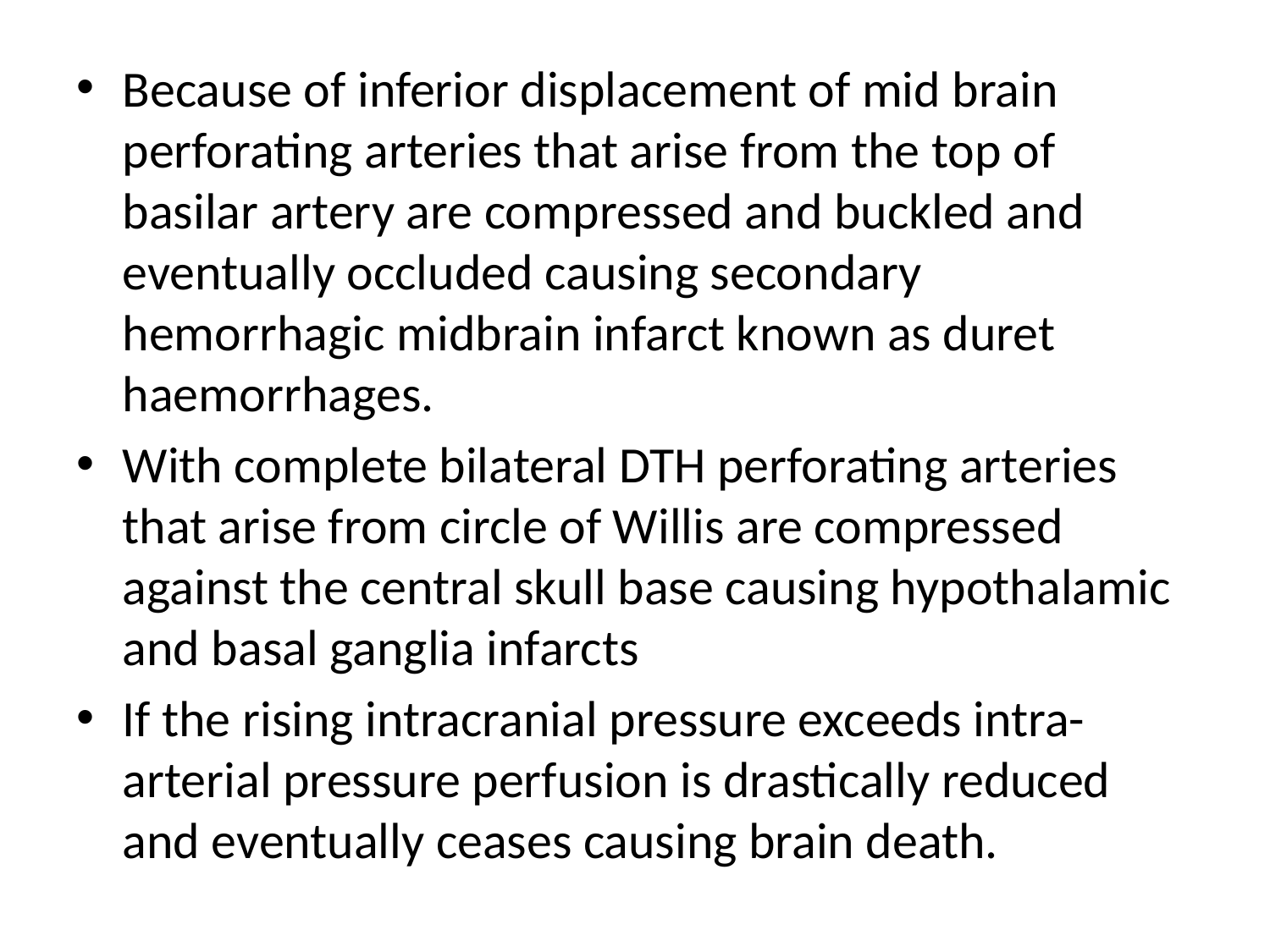

#
Because of inferior displacement of mid brain perforating arteries that arise from the top of basilar artery are compressed and buckled and eventually occluded causing secondary hemorrhagic midbrain infarct known as duret haemorrhages.
With complete bilateral DTH perforating arteries that arise from circle of Willis are compressed against the central skull base causing hypothalamic and basal ganglia infarcts
If the rising intracranial pressure exceeds intra-arterial pressure perfusion is drastically reduced and eventually ceases causing brain death.